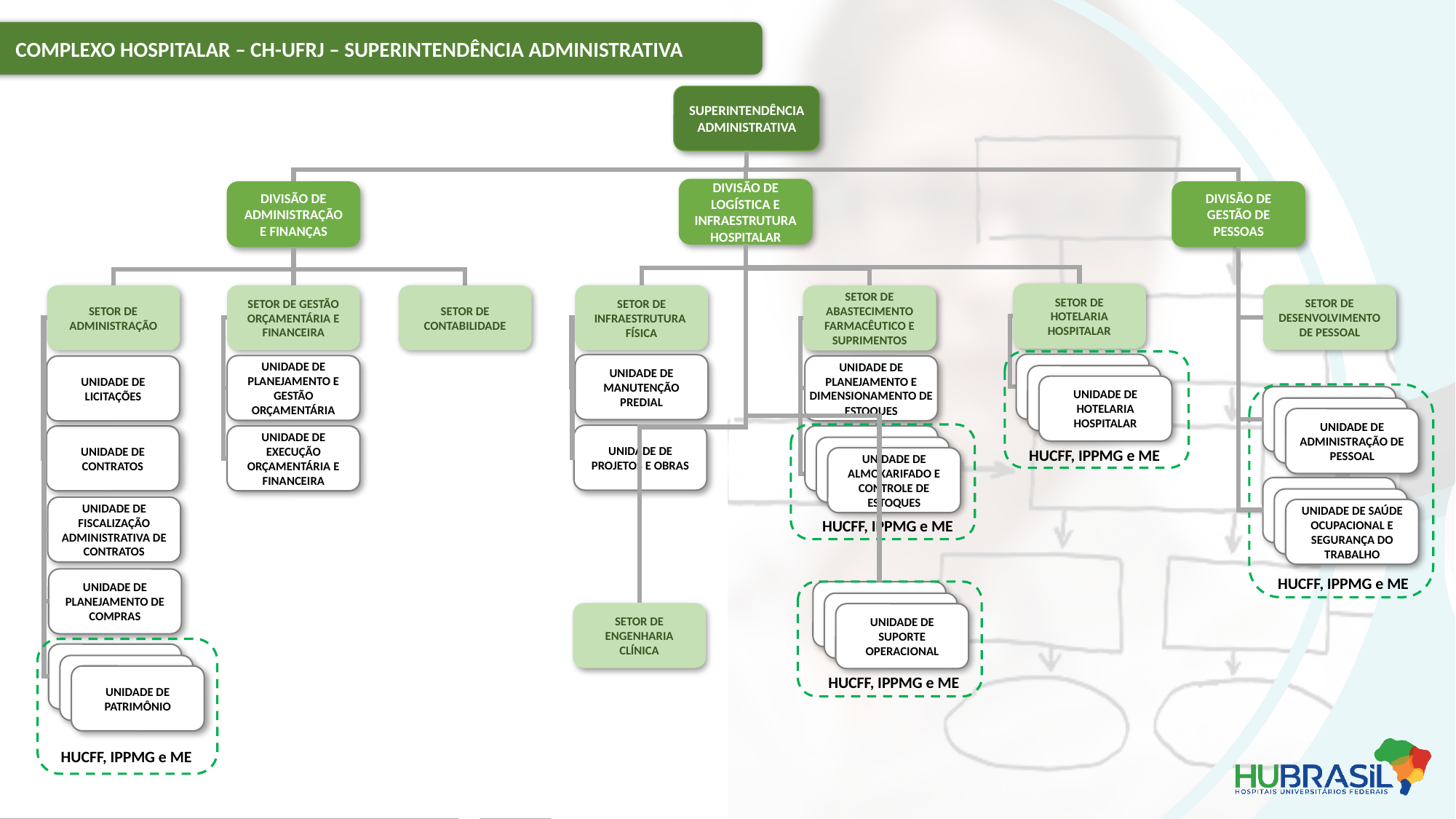

COMPLEXO HOSPITALAR – CH-UFRJ – SUPERINTENDÊNCIA ADMINISTRATIVA
SUPERINTENDÊNCIA ADMINISTRATIVA
DIVISÃO DE LOGÍSTICA E INFRAESTRUTURA HOSPITALAR
DIVISÃO DE GESTÃO DE PESSOAS
DIVISÃO DE ADMINISTRAÇÃO E FINANÇAS
SETOR DE HOTELARIA HOSPITALAR
SETOR DE DESENVOLVIMENTO DE PESSOAL
SETOR DE GESTÃO ORÇAMENTÁRIA E FINANCEIRA
SETOR DE INFRAESTRUTURA  FÍSICA
SETOR DE CONTABILIDADE
SETOR DE ADMINISTRAÇÃO
SETOR DE ABASTECIMENTO FARMACÊUTICO E SUPRIMENTOS

UNIDADE DE MANUTENÇÃO PREDIAL
UNIDADE DE PLANEJAMENTO E GESTÃO ORÇAMENTÁRIA
UNIDADE DE PLANEJAMENTO E DIMENSIONAMENTO DE ESTOQUES
UNIDADE DE LICITAÇÕES

UNIDADE DE HOTELARIA HOSPITALAR

UNIDADE DE ADMINISTRAÇÃO DE PESSOAL

UNIDADE DE PROJETOS E OBRAS

UNIDADE DE CONTRATOS
UNIDADE DE EXECUÇÃO ORÇAMENTÁRIA E FINANCEIRA

HUCFF, IPPMG e ME
UNIDADE DE ALMOXARIFADO E CONTROLE DE ESTOQUES

UNIDADE DE FISCALIZAÇÃO ADMINISTRATIVA DE CONTRATOS
UNIDADE DE SAÚDE OCUPACIONAL E SEGURANÇA DO TRABALHO
HUCFF, IPPMG e ME
HUCFF, IPPMG e ME
UNIDADE DE PLANEJAMENTO DE COMPRAS

SETOR DE ENGENHARIA CLÍNICA
UNIDADE DE SUPORTE OPERACIONAL

UNIDADE DE PATRIMÔNIO
HUCFF, IPPMG e ME
HUCFF, IPPMG e ME